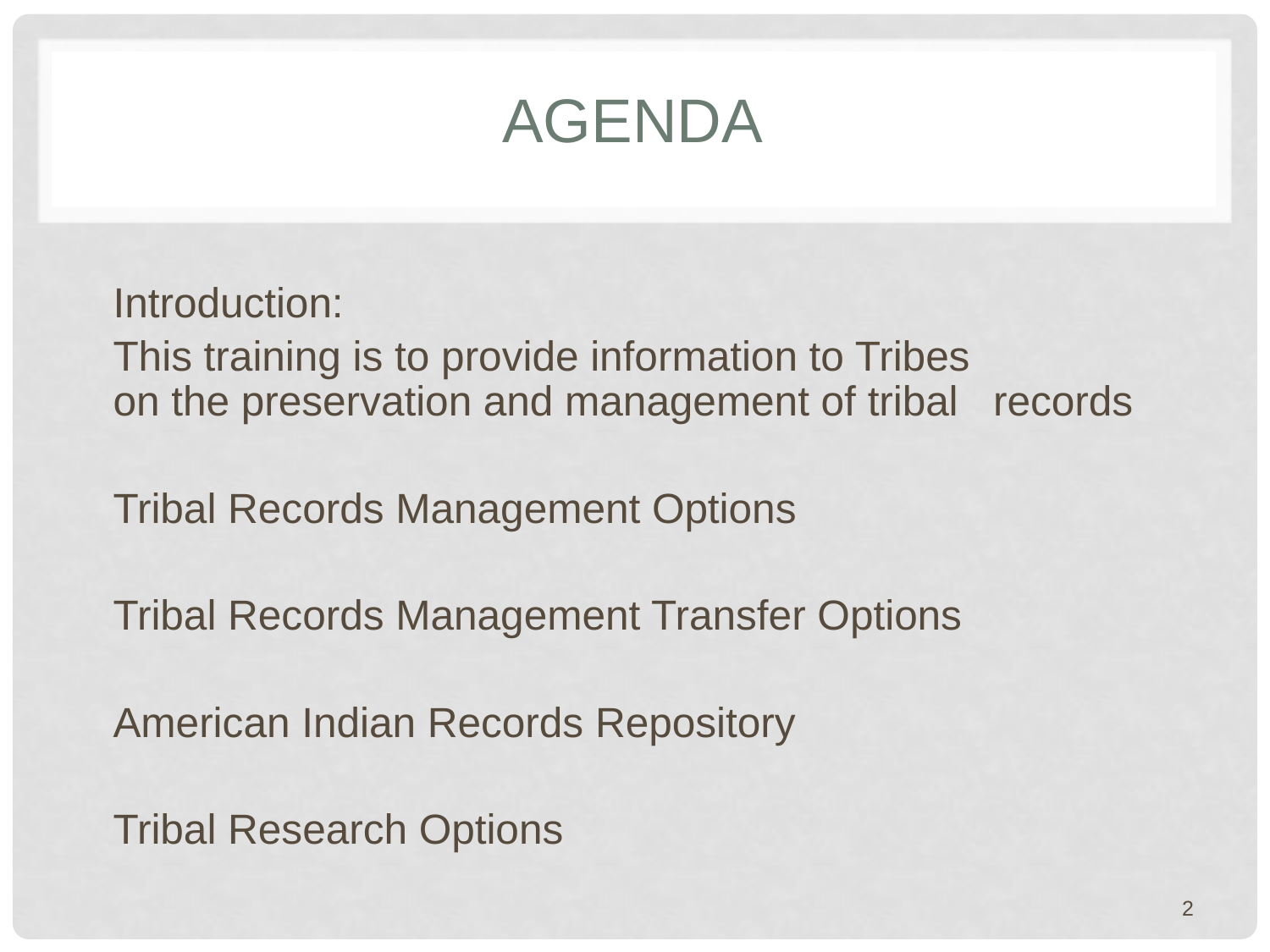

# Agenda
Introduction:
	This training is to provide information to Tribes                    	on the preservation and management of tribal 	records

	Tribal Records Management Options

	Tribal Records Management Transfer Options

	American Indian Records Repository

	Tribal Research Options
2